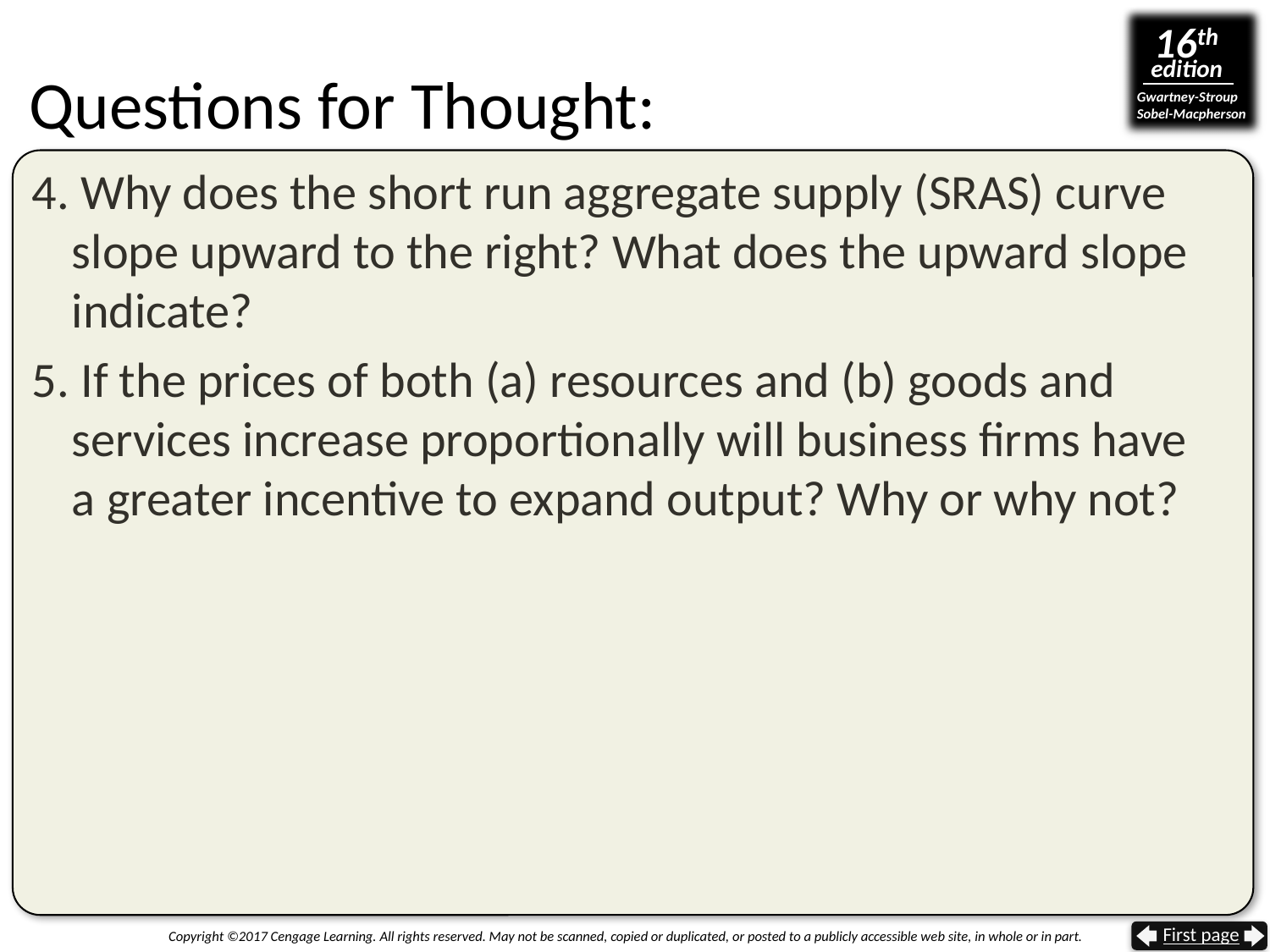

# Questions for Thought:
4. Why does the short run aggregate supply (SRAS) curve slope upward to the right? What does the upward slope indicate?
5. If the prices of both (a) resources and (b) goods and services increase proportionally will business firms have
a greater incentive to expand output? Why or why not?